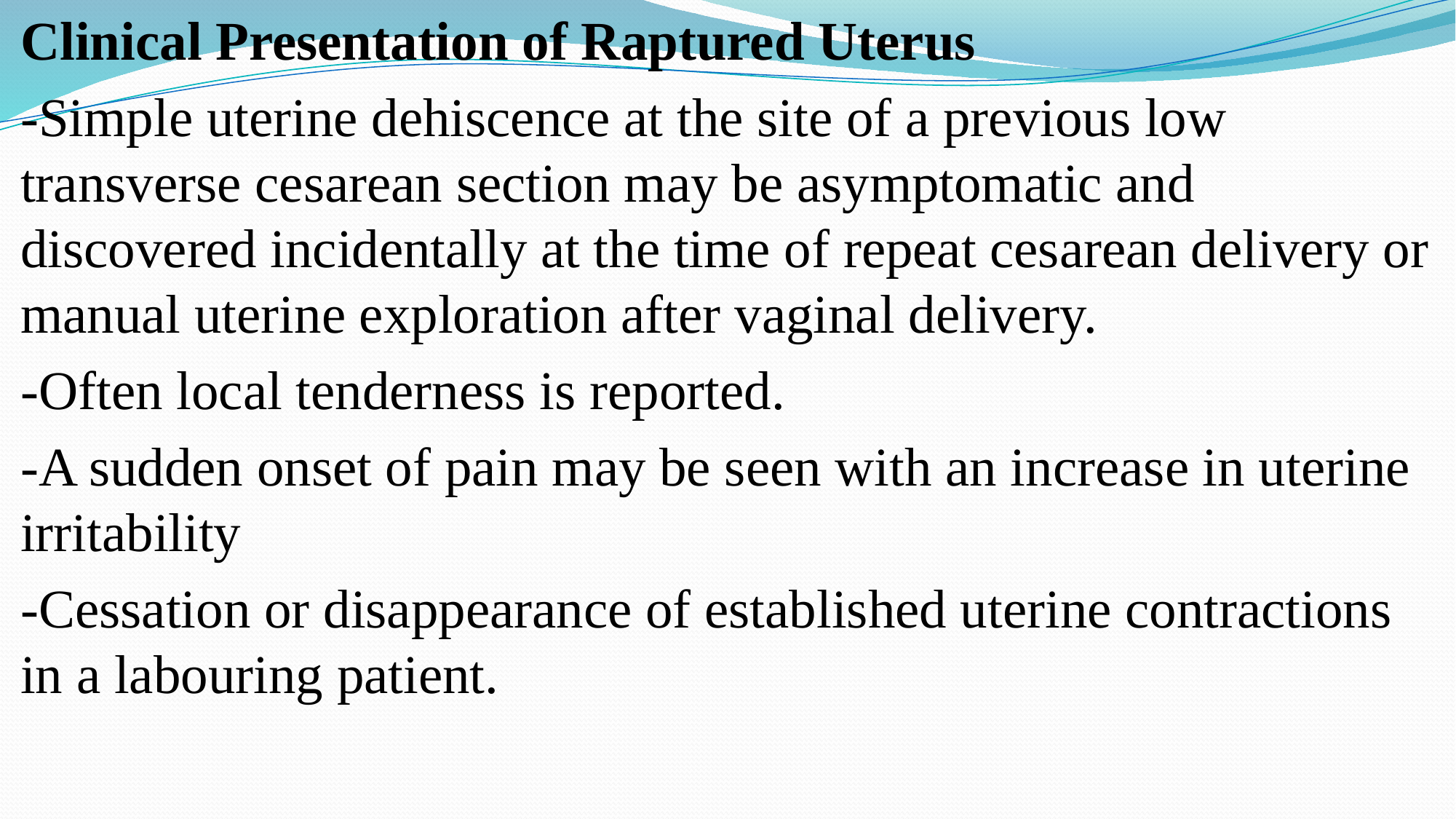

Clinical Presentation of Raptured Uterus
-Simple uterine dehiscence at the site of a previous low transverse cesarean section may be asymptomatic and discovered incidentally at the time of repeat cesarean delivery or manual uterine exploration after vaginal delivery.
-Often local tenderness is reported.
-A sudden onset of pain may be seen with an increase in uterine irritability
-Cessation or disappearance of established uterine contractions  in a labouring patient.